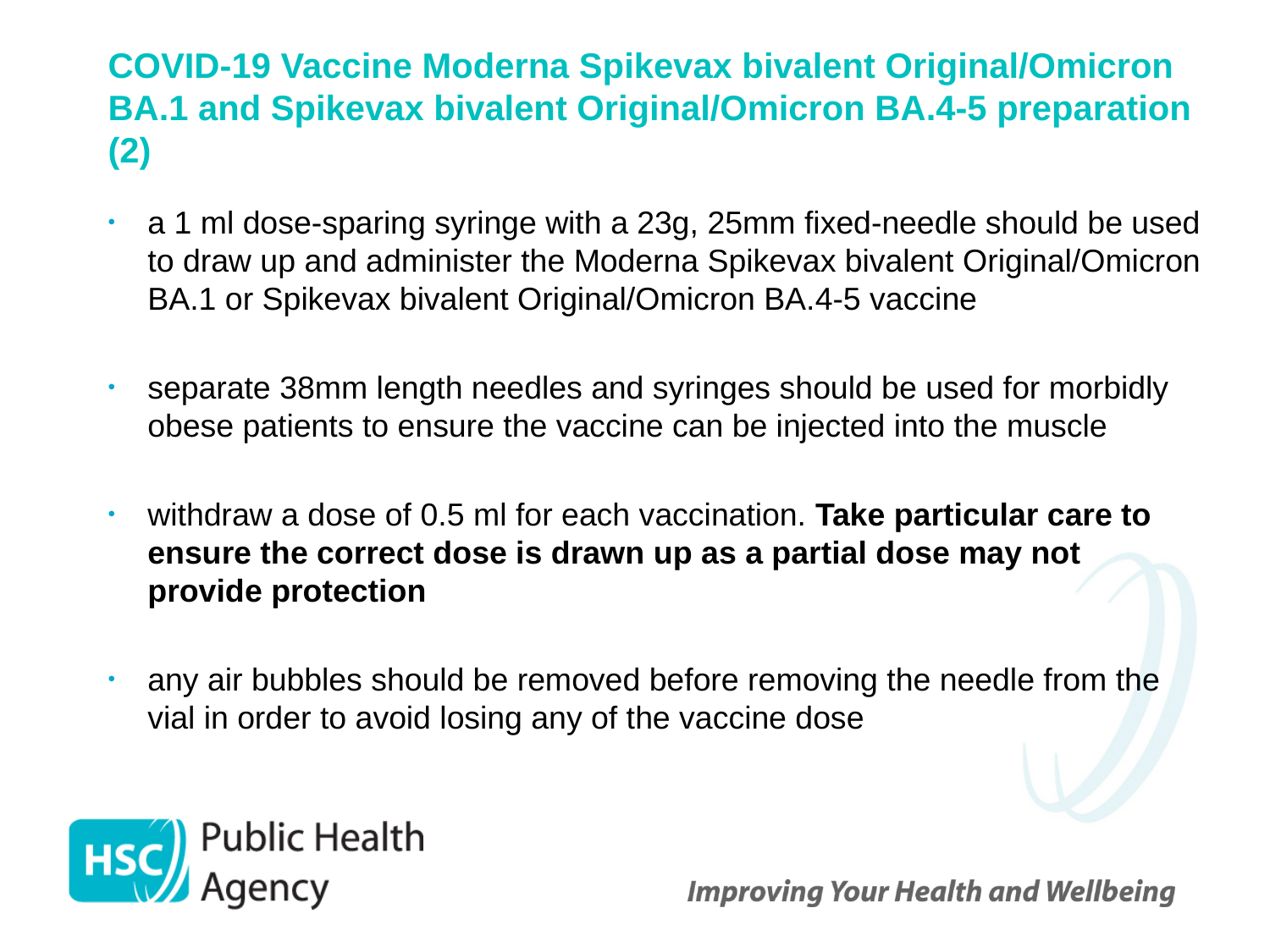

# COVID-19 Vaccine Moderna Spikevax bivalent Original/Omicron BA.1 and Spikevax bivalent Original/Omicron BA.4-5 preparation (2)
a 1 ml dose-sparing syringe with a 23g, 25mm fixed-needle should be used to draw up and administer the Moderna Spikevax bivalent Original/Omicron BA.1 or Spikevax bivalent Original/Omicron BA.4-5 vaccine

separate 38mm length needles and syringes should be used for morbidly obese patients to ensure the vaccine can be injected into the muscle

withdraw a dose of 0.5 ml for each vaccination. Take particular care to ensure the correct dose is drawn up as a partial dose may not provide protection

any air bubbles should be removed before removing the needle from the vial in order to avoid losing any of the vaccine dose